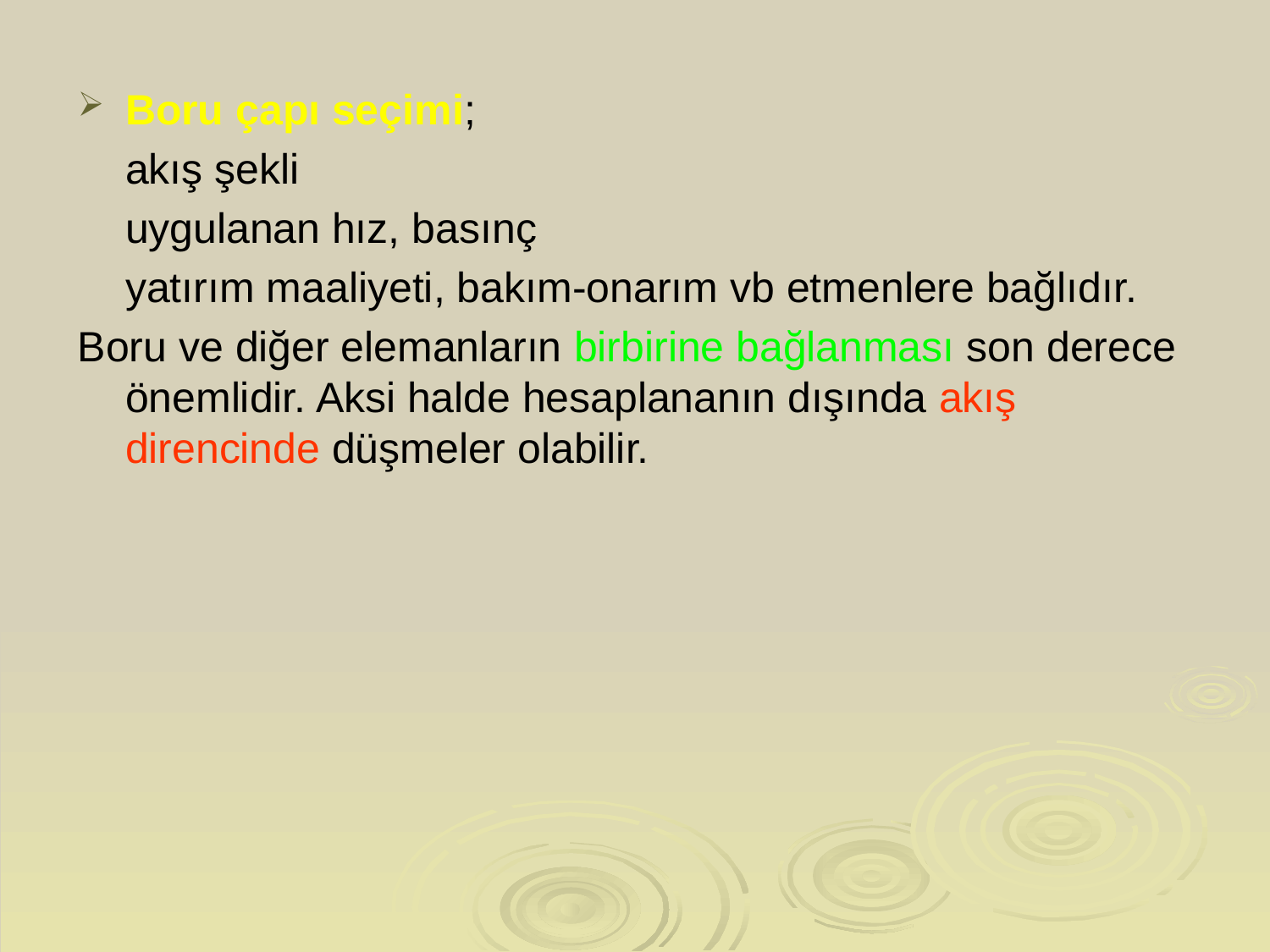

Boru çapı seçimi;
	akış şekli
	uygulanan hız, basınç
	yatırım maaliyeti, bakım-onarım vb etmenlere bağlıdır.
Boru ve diğer elemanların birbirine bağlanması son derece önemlidir. Aksi halde hesaplananın dışında akış direncinde düşmeler olabilir.